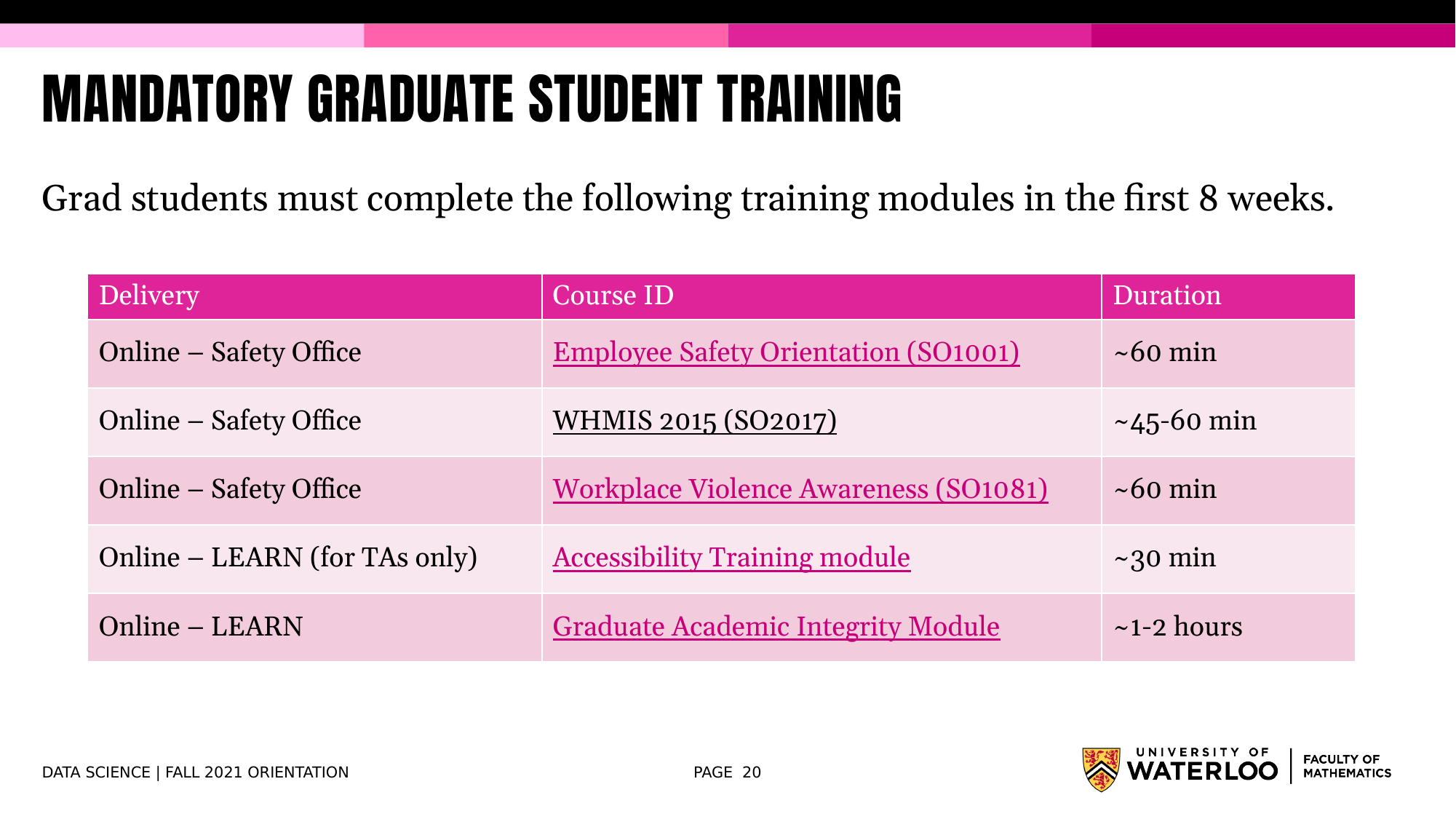

# MANDATORY GRADUATE STUDENT TRAINING
Grad students must complete the following training modules in the first 8 weeks.
| Delivery | Course ID | Duration |
| --- | --- | --- |
| Online – Safety Office | Employee Safety Orientation (SO1001) | ~60 min |
| Online – Safety Office | WHMIS 2015 (SO2017) | ~45-60 min |
| Online – Safety Office | Workplace Violence Awareness (SO1081) | ~60 min |
| Online – LEARN (for TAs only) | Accessibility Training module | ~30 min |
| Online – LEARN | Graduate Academic Integrity Module | ~1-2 hours |
DATA SCIENCE | FALL 2021 ORIENTATION
PAGE  20